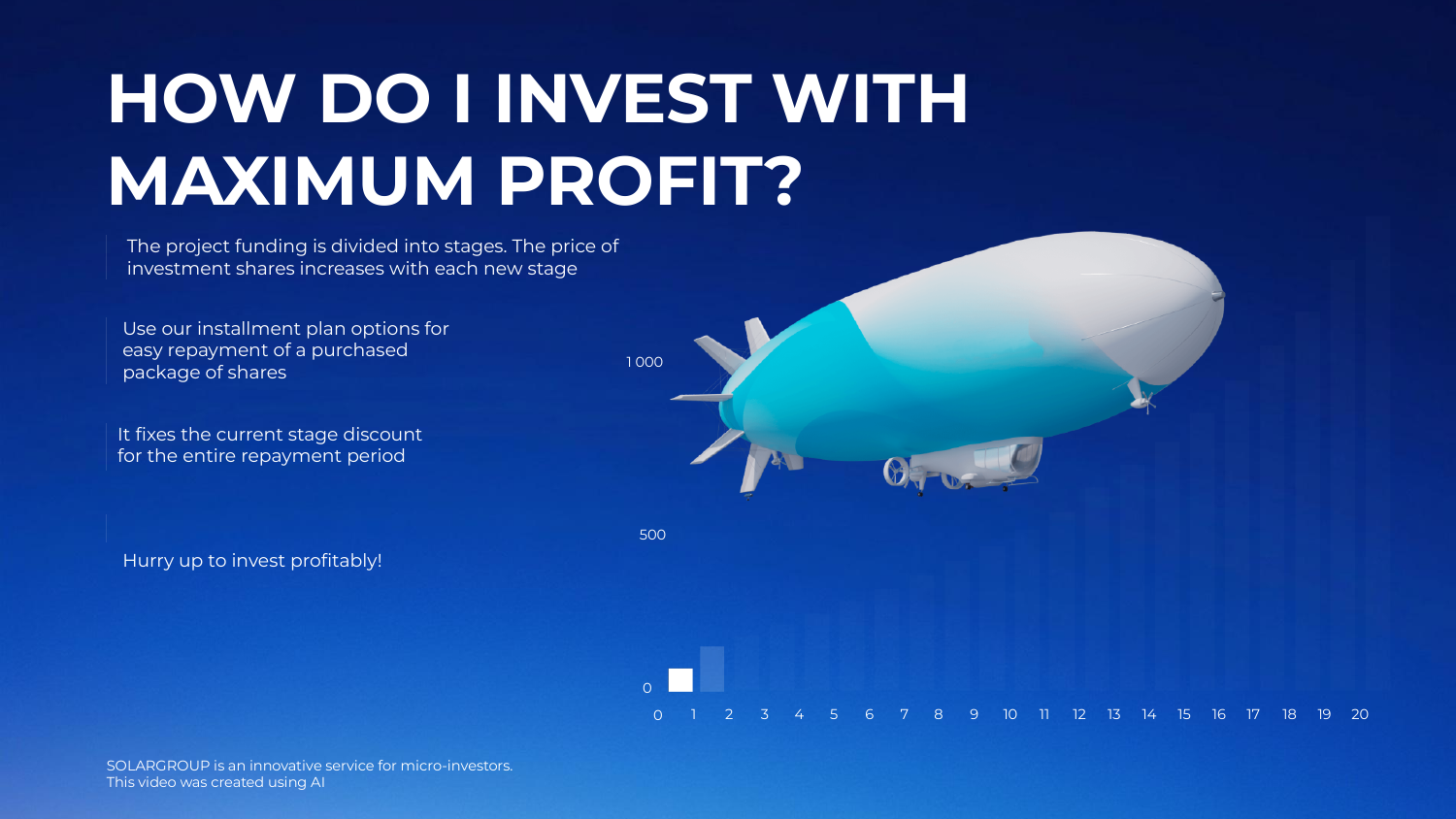

HOW DO I INVEST WITH MAXIMUM PROFIT?

1 000

500

0
0
1
2
3
4
5
6
7
8
9
10
11
12
13
14
15
16
17
18
19
20

The project funding is divided into stages. The price of investment shares increases with each new stage
Use our installment plan options for easy repayment of a purchased package of shares

It fixes the current stage discount for the entire repayment period

Hurry up to invest profitably!
SOLARGROUP is an innovative service for micro-investors.
This video was created using AI